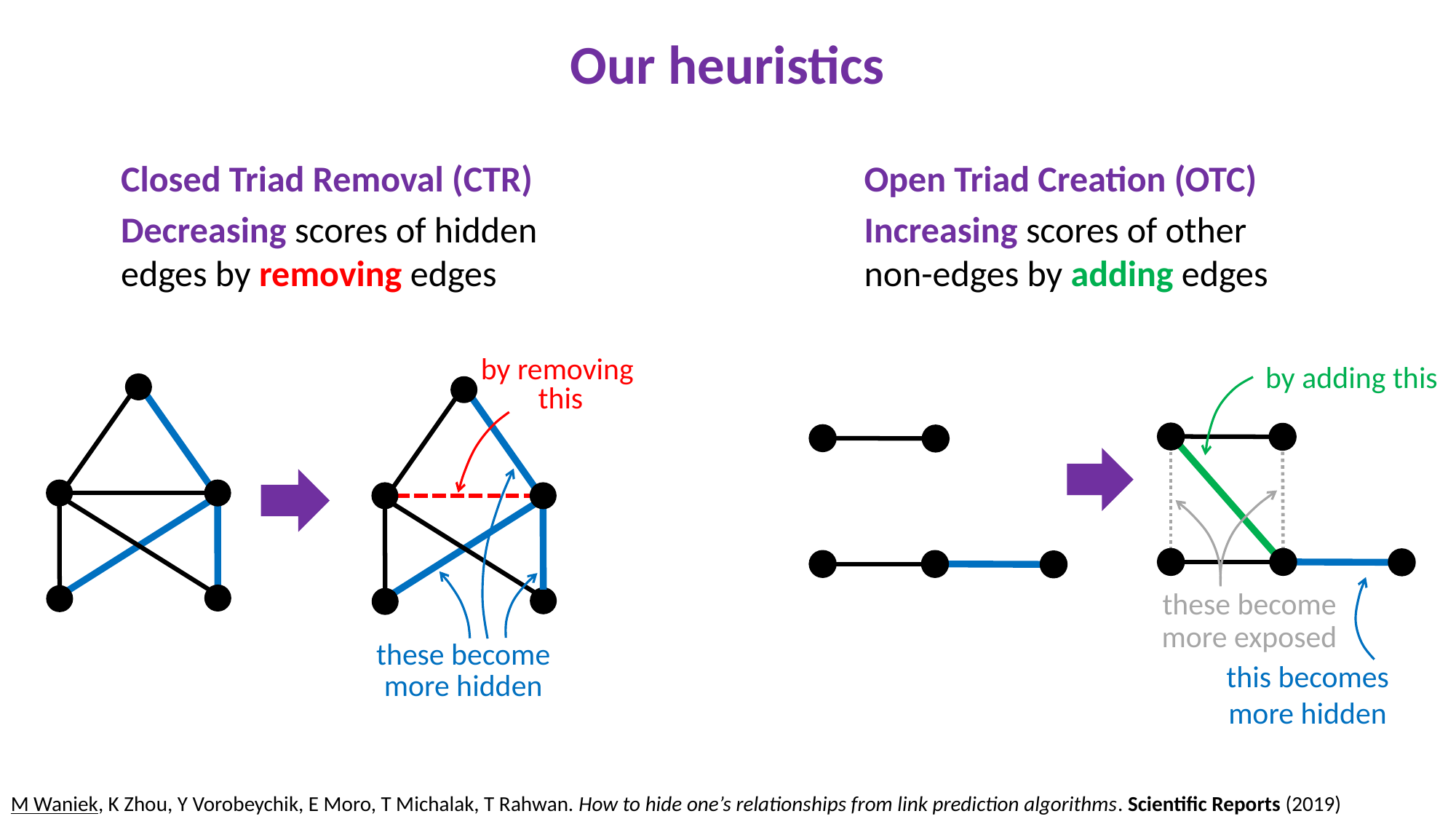

# Our heuristics
Closed Triad Removal (CTR)
Decreasing scores of hidden edges by removing edges

Open Triad Creation (OTC)
Increasing scores of other
non-edges by adding edges
by removing
this

these become more hidden
by adding this

these become more exposed
this becomes more hidden
M Waniek, K Zhou, Y Vorobeychik, E Moro, T Michalak, T Rahwan. How to hide one’s relationships from link prediction algorithms. Scientific Reports (2019)